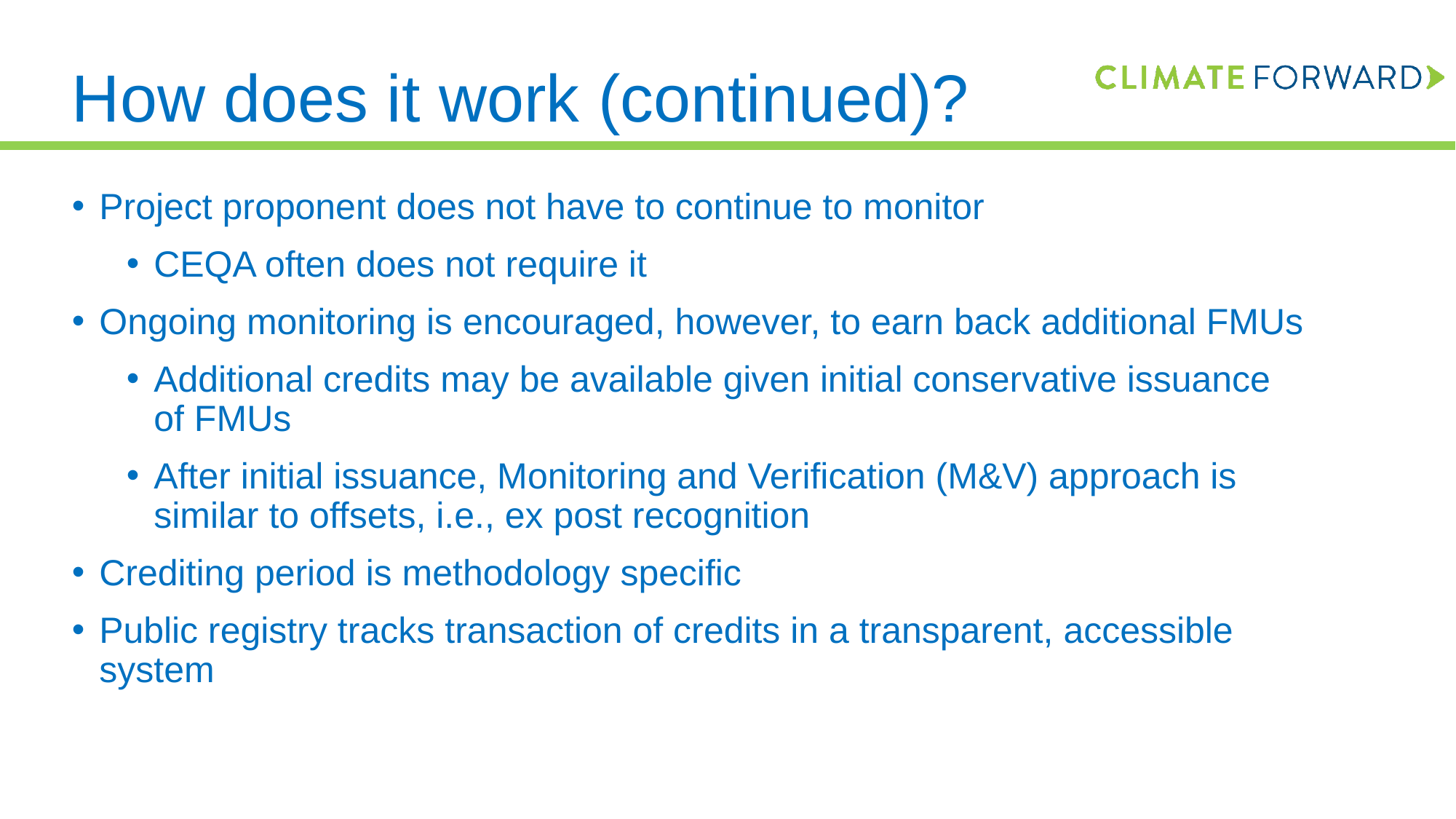

# How does it work (continued)?
Project proponent does not have to continue to monitor
CEQA often does not require it
Ongoing monitoring is encouraged, however, to earn back additional FMUs
Additional credits may be available given initial conservative issuance of FMUs
After initial issuance, Monitoring and Verification (M&V) approach is similar to offsets, i.e., ex post recognition
Crediting period is methodology specific
Public registry tracks transaction of credits in a transparent, accessible system